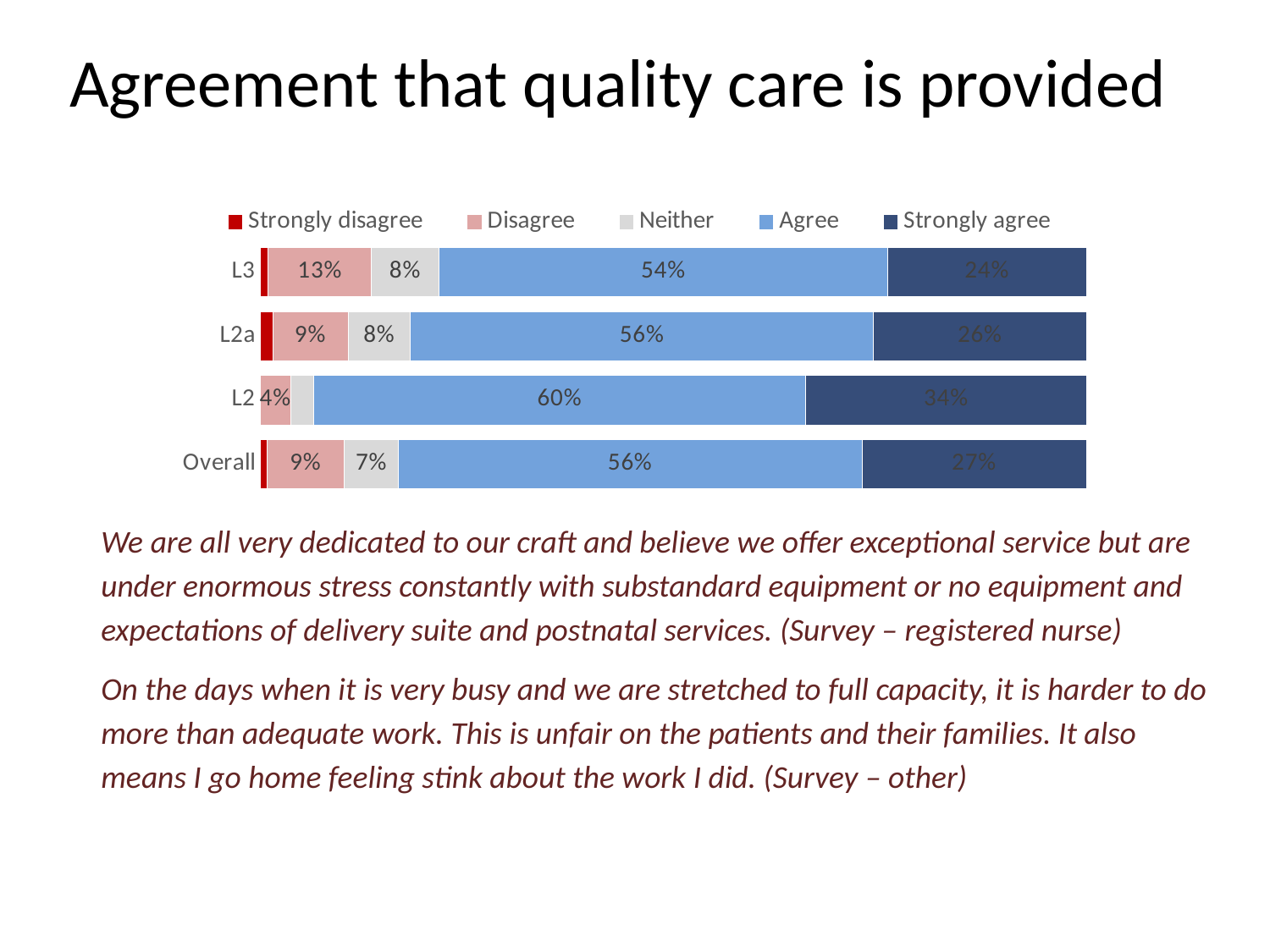

# Agreement that quality care is provided

### Chart

| Category | Strongly disagree | Disagree | Neither | Agree | Strongly agree |
|---|---|---|---|---|---|
| L3 | 0.009615384615384638 | 0.125 | 0.08173076923076925 | 0.5432692307692305 | 0.24038461538461525 |
| L2a | 0.015151515151515164 | 0.09090909090909105 | 0.07575757575757577 | 0.5606060606060607 | 0.25757575757575757 |
| L2 | 0.0 | 0.03669724770642209 | 0.027522935779816547 | 0.5963302752293572 | 0.3394495412844043 |
| Overall | 0.007832898172323768 | 0.09399477806788525 | 0.06527415143603134 | 0.5613577023498697 | 0.27154046997389075 |
We are all very dedicated to our craft and believe we offer exceptional service but are under enormous stress constantly with substandard equipment or no equipment and expectations of delivery suite and postnatal services. (Survey – registered nurse)
On the days when it is very busy and we are stretched to full capacity, it is harder to do more than adequate work. This is unfair on the patients and their families. It also means I go home feeling stink about the work I did. (Survey – other)